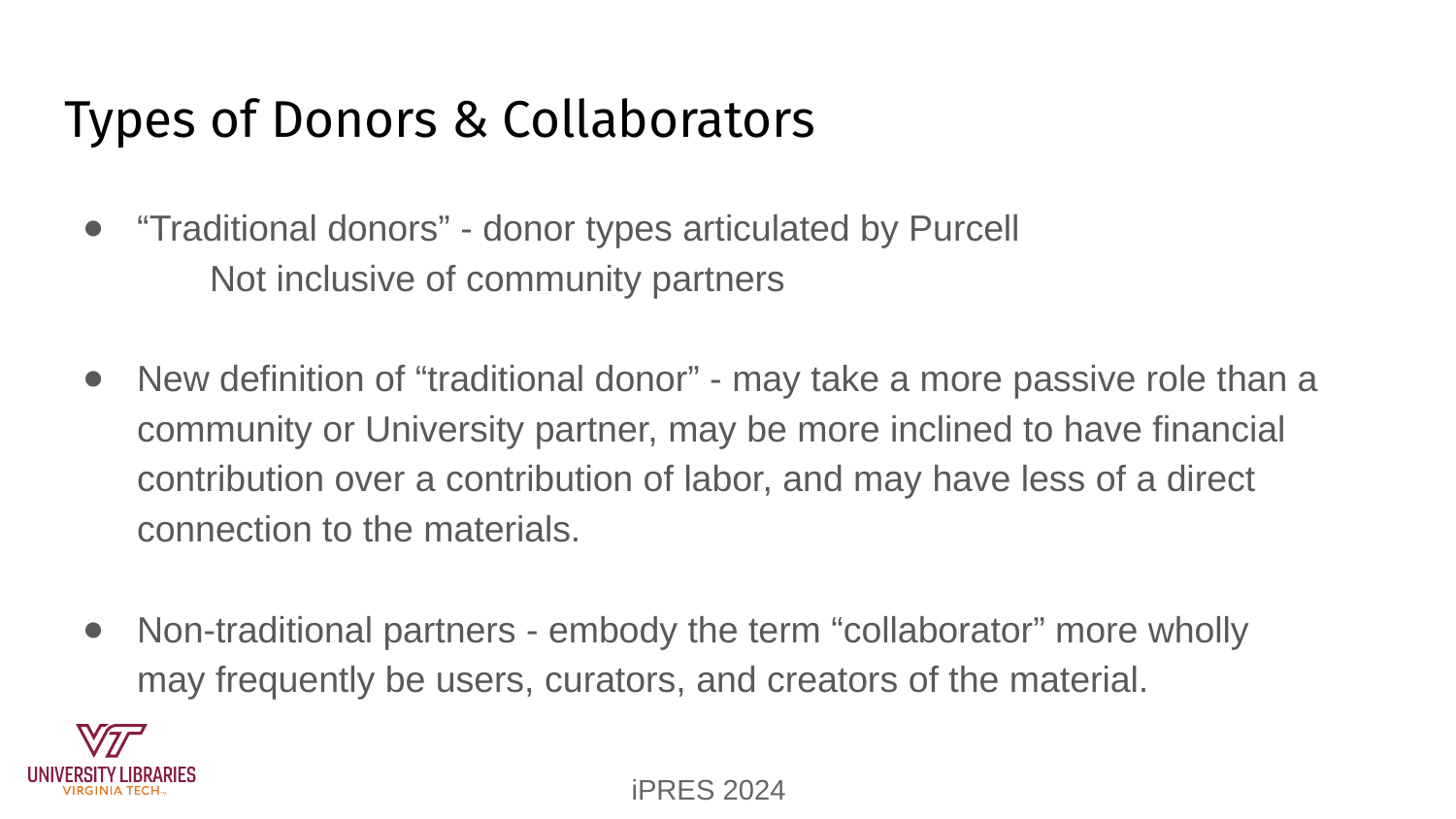

# Types of Donors & Collaborators
“Traditional donors” - donor types articulated by Purcell
	Not inclusive of community partners

New definition of “traditional donor” - may take a more passive role than a community or University partner, may be more inclined to have financial contribution over a contribution of labor, and may have less of a direct connection to the materials.

Non-traditional partners - embody the term “collaborator” more wholly
may frequently be users, curators, and creators of the material.